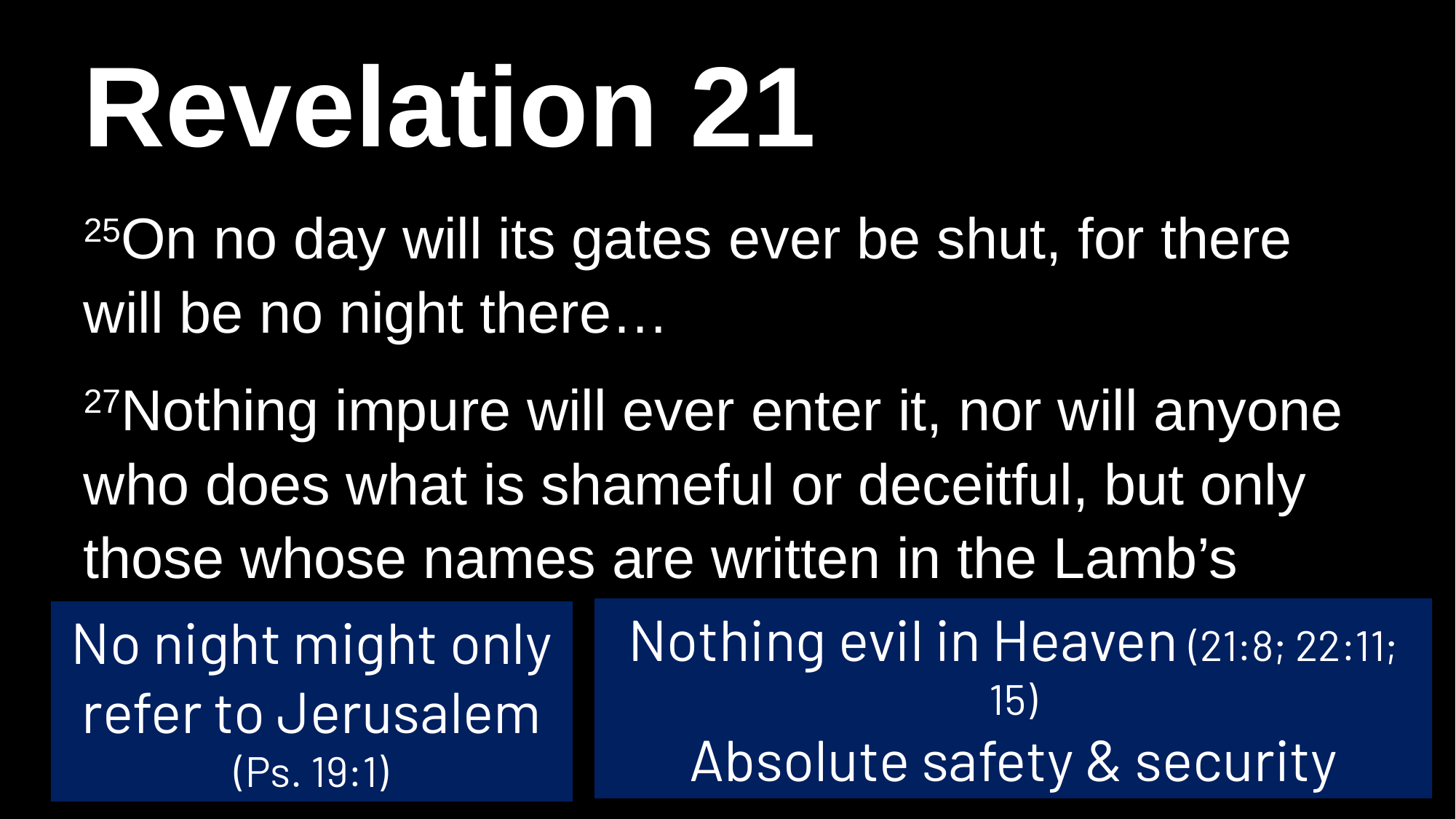

# Revelation 21
25On no day will its gates ever be shut, for there will be no night there…
27Nothing impure will ever enter it, nor will anyone who does what is shameful or deceitful, but only those whose names are written in the Lamb’s book of life.
Nothing evil in Heaven (21:8; 22:11; 15)
Absolute safety & security
No night might only refer to Jerusalem (Ps. 19:1)